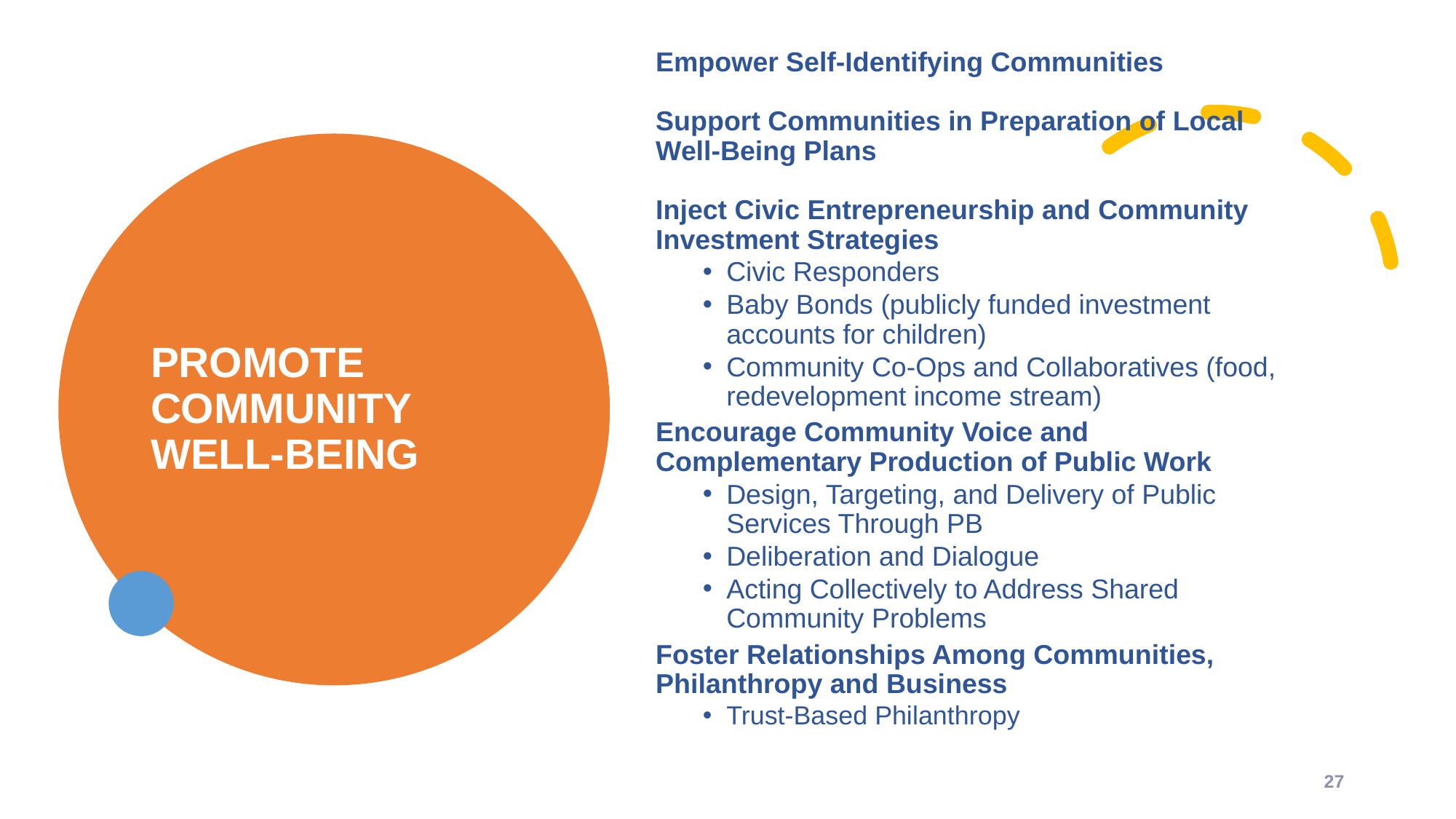

Empower Self-Identifying Communities

Support Communities in Preparation of Local Well-Being Plans

Inject Civic Entrepreneurship and Community Investment Strategies
Civic Responders
Baby Bonds (publicly funded investment accounts for children)
Community Co-Ops and Collaboratives (food, redevelopment income stream)
Encourage Community Voice and Complementary Production of Public Work
Design, Targeting, and Delivery of Public Services Through PB
Deliberation and Dialogue
Acting Collectively to Address Shared Community Problems
Foster Relationships Among Communities, Philanthropy and Business
Trust-Based Philanthropy

# PROMOTE COMMUNITY WELL-BEING

27